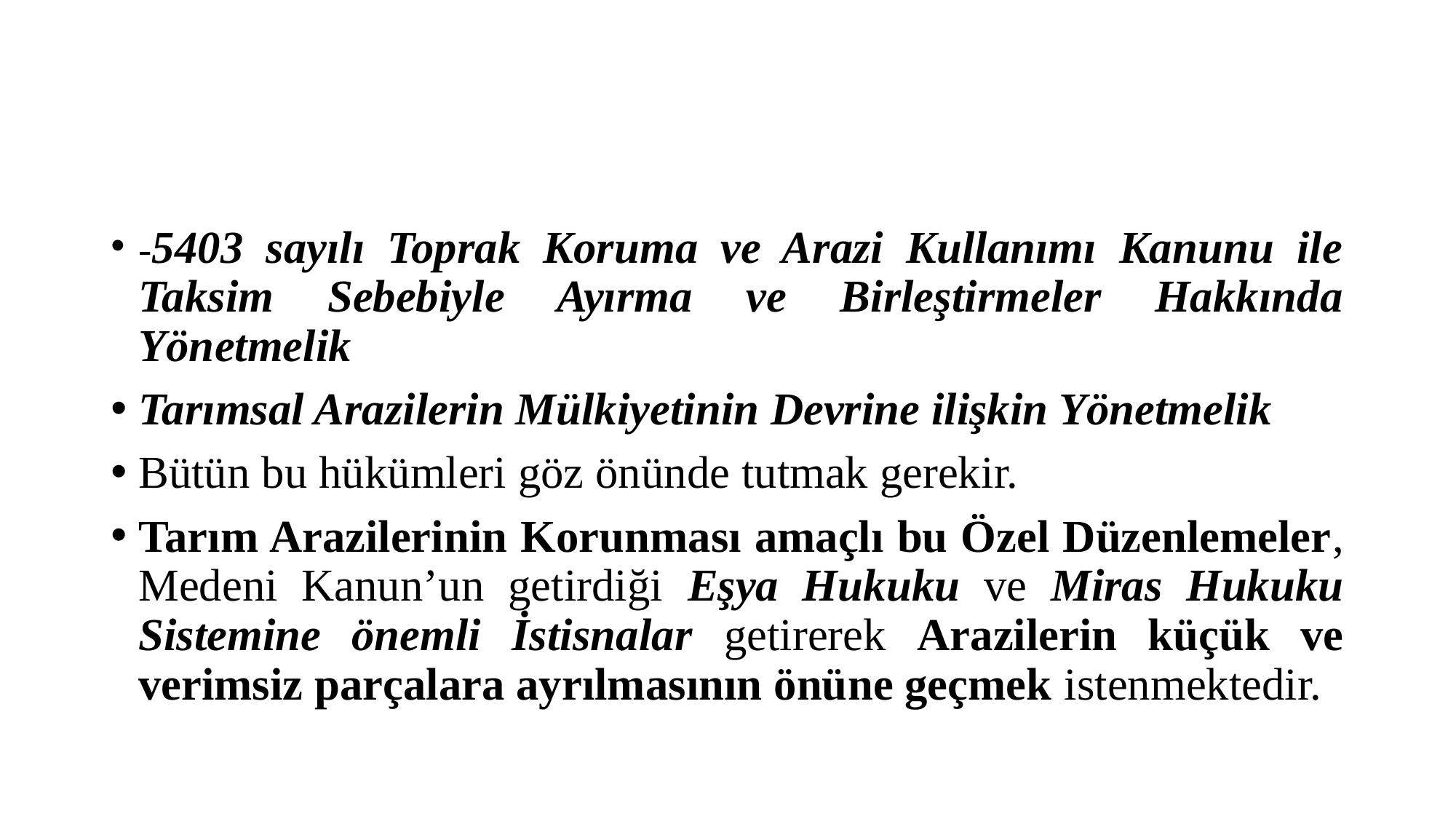

#
-5403 sayılı Toprak Koruma ve Arazi Kullanımı Kanunu ile Taksim Sebebiyle Ayırma ve Birleştirmeler Hakkında Yönetmelik
Tarımsal Arazilerin Mülkiyetinin Devrine ilişkin Yönetmelik
Bütün bu hükümleri göz önünde tutmak gerekir.
Tarım Arazilerinin Korunması amaçlı bu Özel Düzenlemeler, Medeni Kanun’un getirdiği Eşya Hukuku ve Miras Hukuku Sistemine önemli İstisnalar getirerek Arazilerin küçük ve verimsiz parçalara ayrılmasının önüne geçmek istenmektedir.